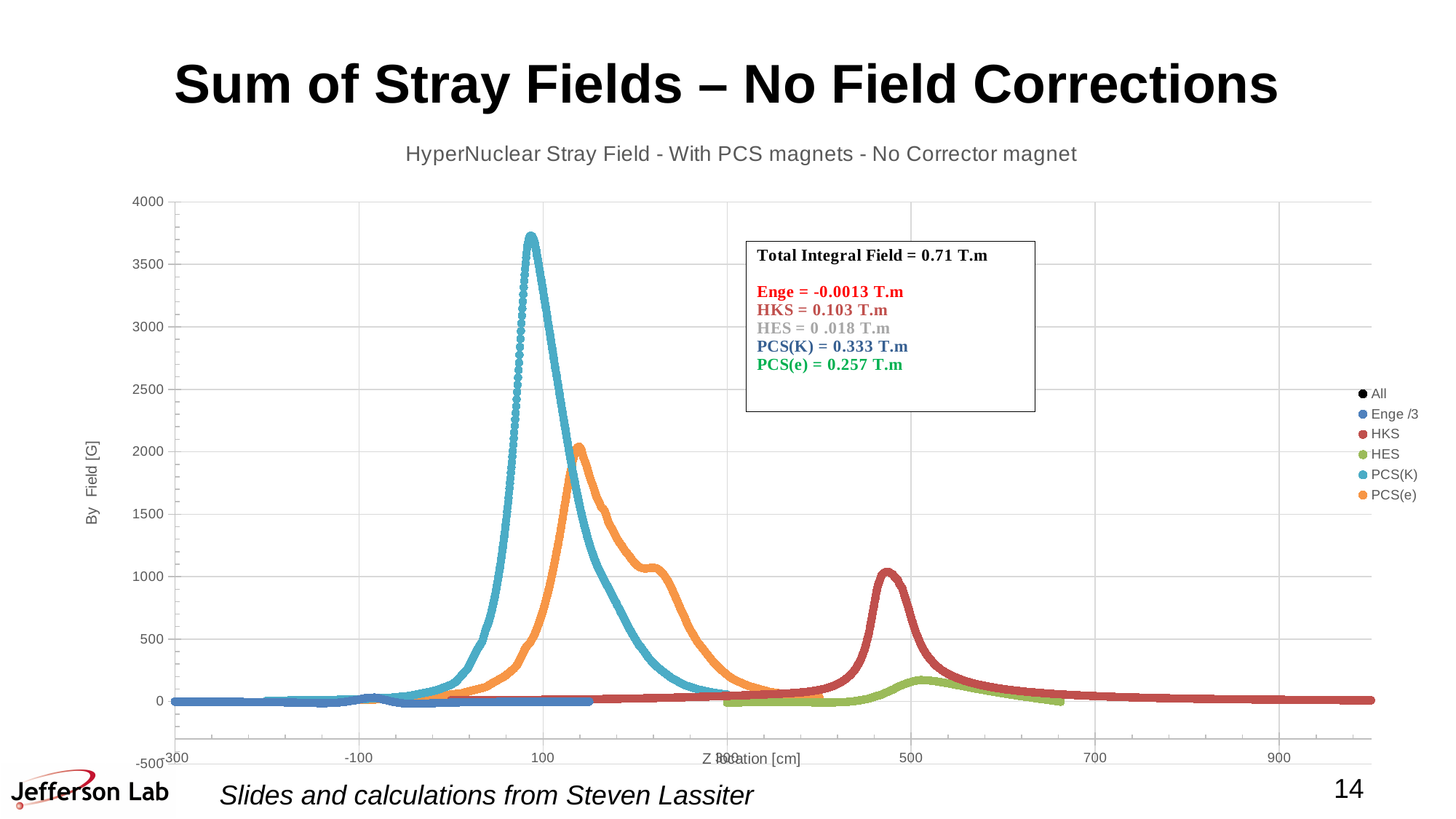

# Sum of Stray Fields – No Field Corrections

### Chart: HyperNuclear Stray Field - With PCS magnets - No Corrector magnet

| Category |  | Enge /3 | HKS | HES |  |  |
|---|---|---|---|---|---|---|
Slides and calculations from Steven Lassiter